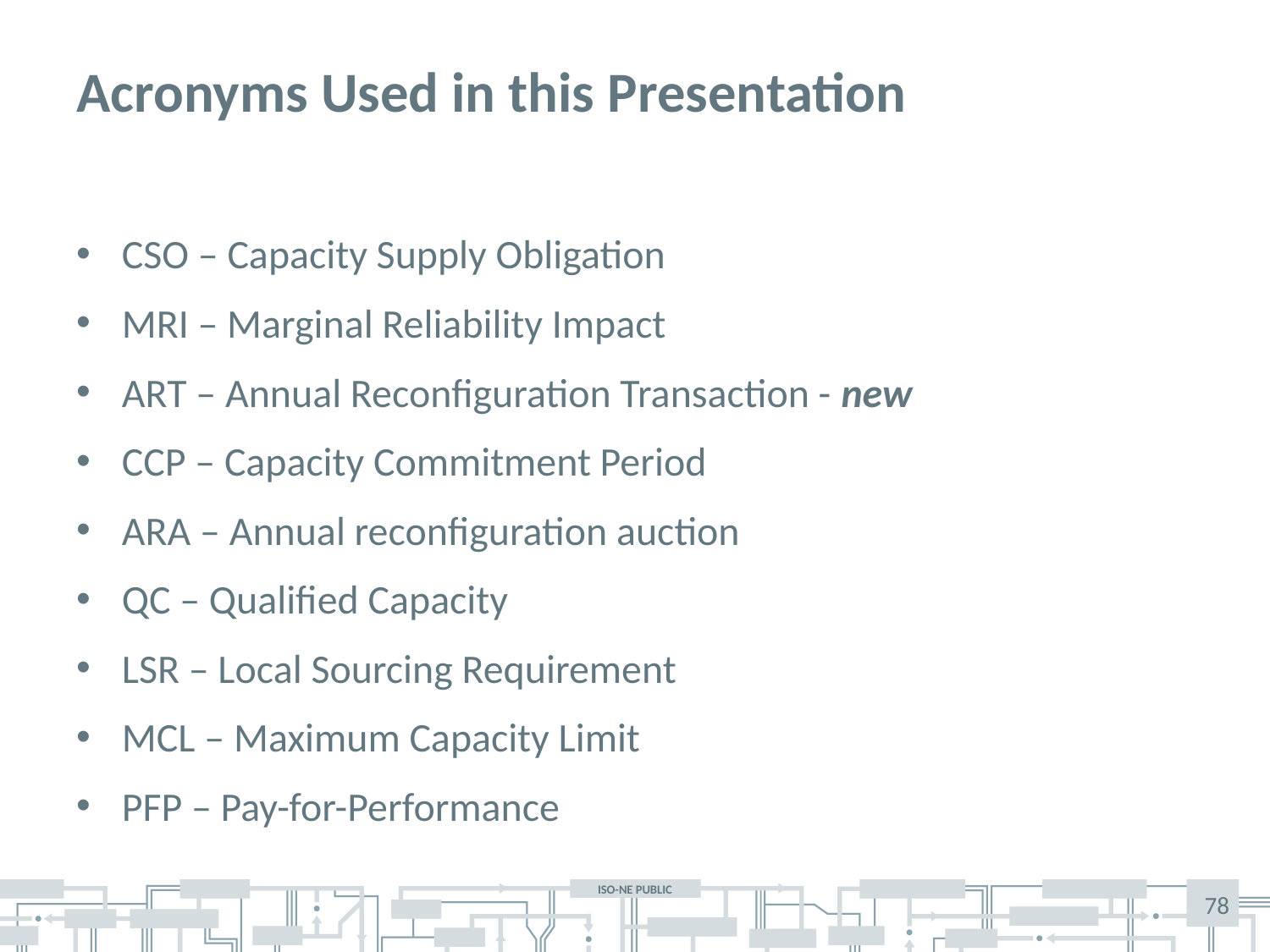

# Acronyms Used in this Presentation
CSO – Capacity Supply Obligation
MRI – Marginal Reliability Impact
ART – Annual Reconfiguration Transaction - new
CCP – Capacity Commitment Period
ARA – Annual reconfiguration auction
QC – Qualified Capacity
LSR – Local Sourcing Requirement
MCL – Maximum Capacity Limit
PFP – Pay-for-Performance
78